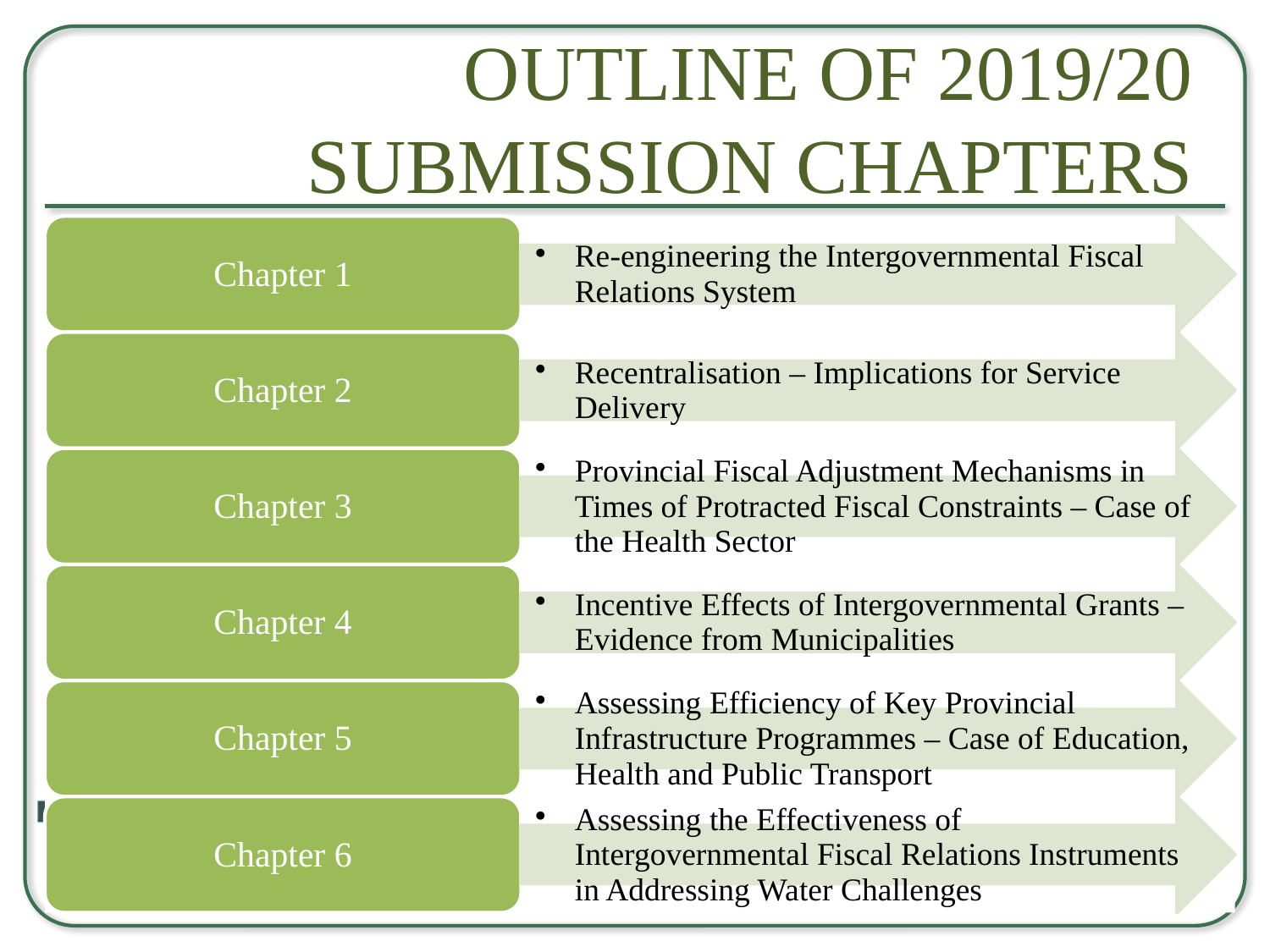

# Outline of 2019/20 Submission Chapters
Chapter 1
Re-engineering the Intergovernmental Fiscal Relations System
Recentralisation – Implications for Service Delivery
Chapter 3
Chapter 4
Chapter 6
Chapter 5
Provincial Fiscal Adjustment Mechanisms in Times of Protracted Fiscal Constraints – Case of the Health Sector
Incentive Effects of Intergovernmental Grants – Evidence from Municipalities
Assessing Efficiency of Key Provincial Infrastructure Programmes – Case of Education, Health and Public Transport
Chapter 2
3